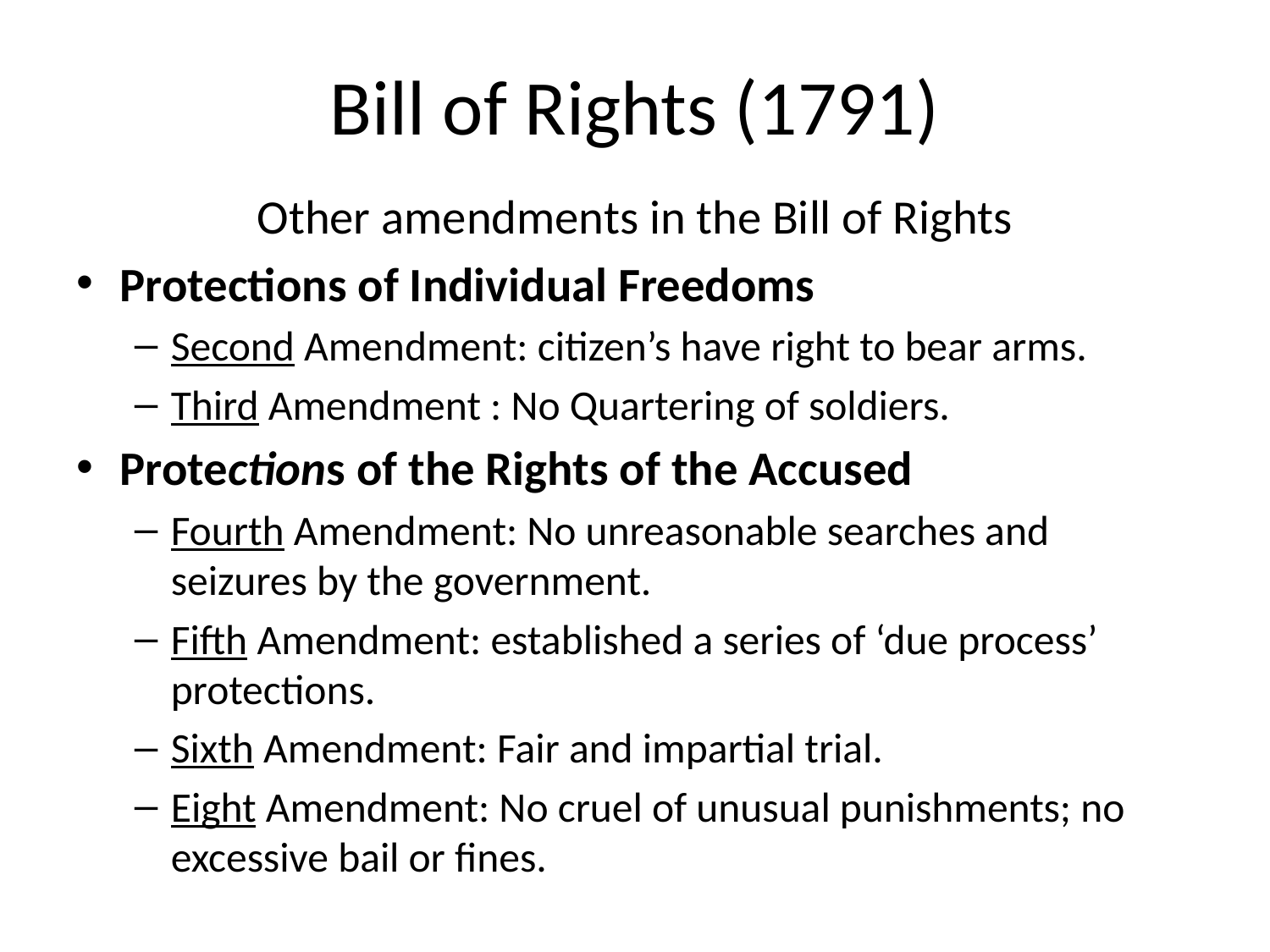

# Bill of Rights (1791)
Other amendments in the Bill of Rights
Protections of Individual Freedoms
Second Amendment: citizen’s have right to bear arms.
Third Amendment : No Quartering of soldiers.
Protections of the Rights of the Accused
Fourth Amendment: No unreasonable searches and seizures by the government.
Fifth Amendment: established a series of ‘due process’ protections.
Sixth Amendment: Fair and impartial trial.
Eight Amendment: No cruel of unusual punishments; no excessive bail or fines.